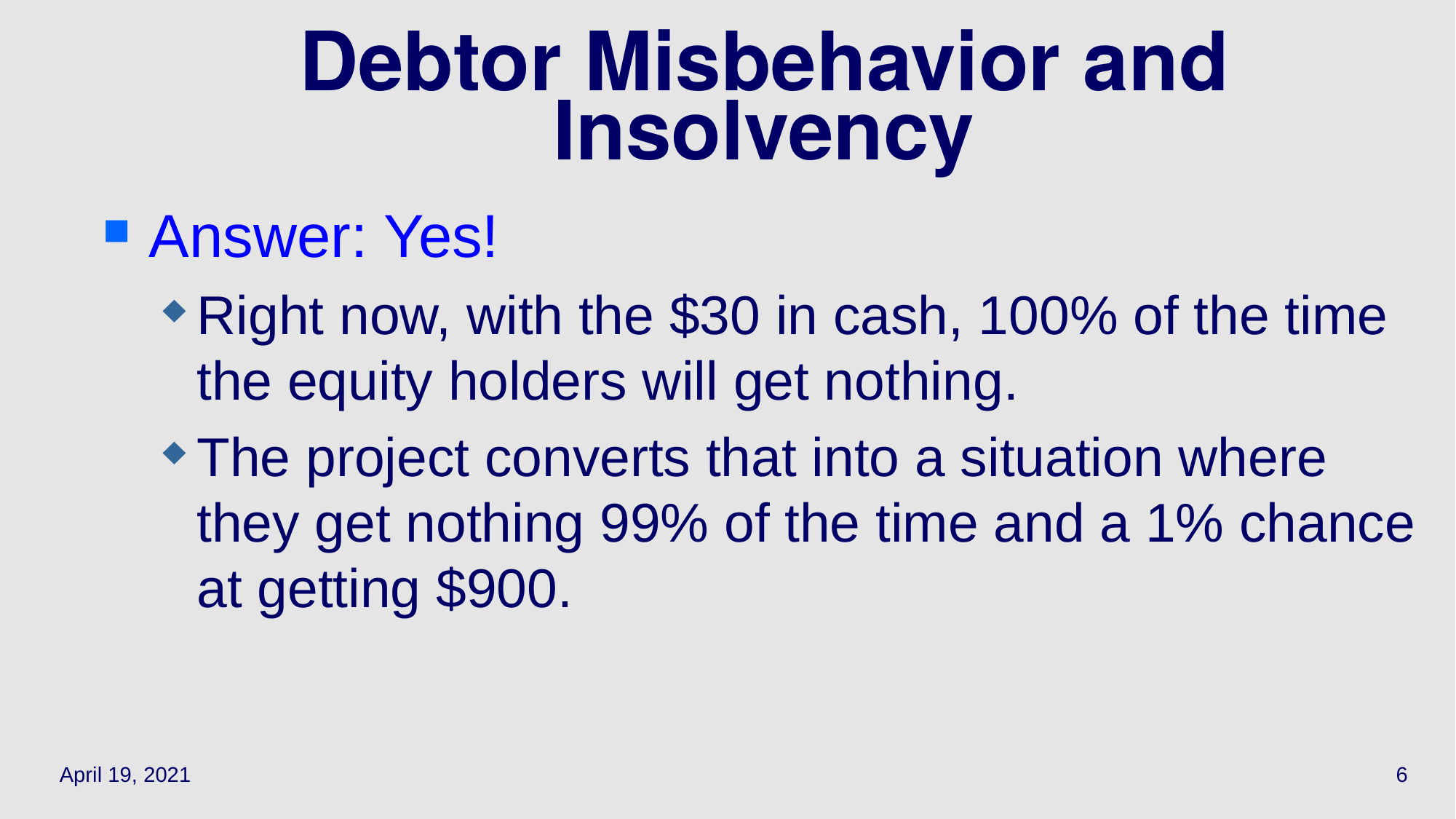

# Debtor Misbehavior and Insolvency
Answer: Yes!
Right now, with the $30 in cash, 100% of the time the equity holders will get nothing.
The project converts that into a situation where they get nothing 99% of the time and a 1% chance at getting $900.

April 19, 2021
6